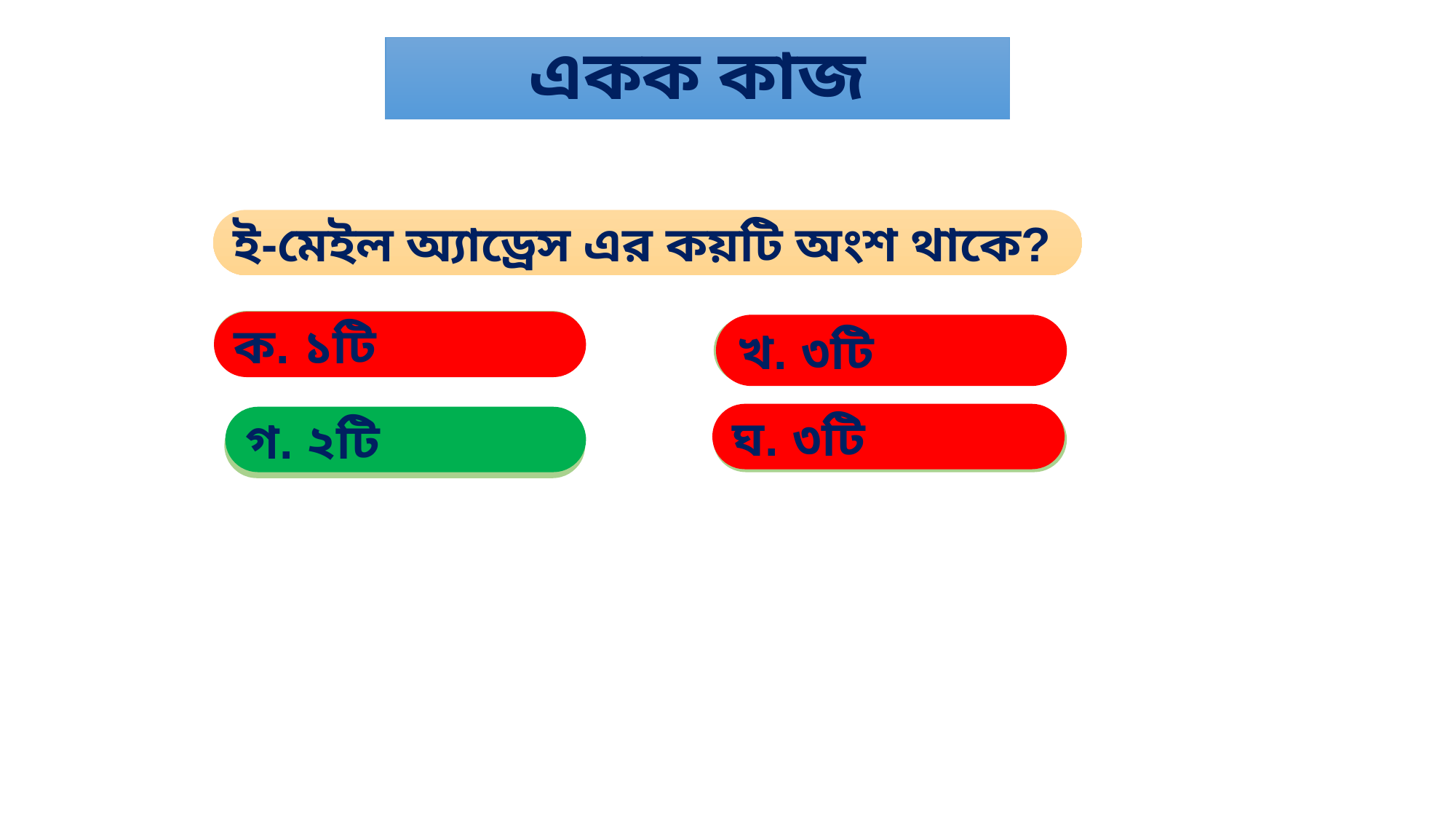

# একক কাজ
ই-মেইল অ্যাড্রেস এর কয়টি অংশ থাকে?
ক. ১টি
ক. ১টি
খ. ৩টি
খ. ৩টি
ঘ. ৩টি
গ. ২টি
ঘ. ৩টি
গ. ২টি